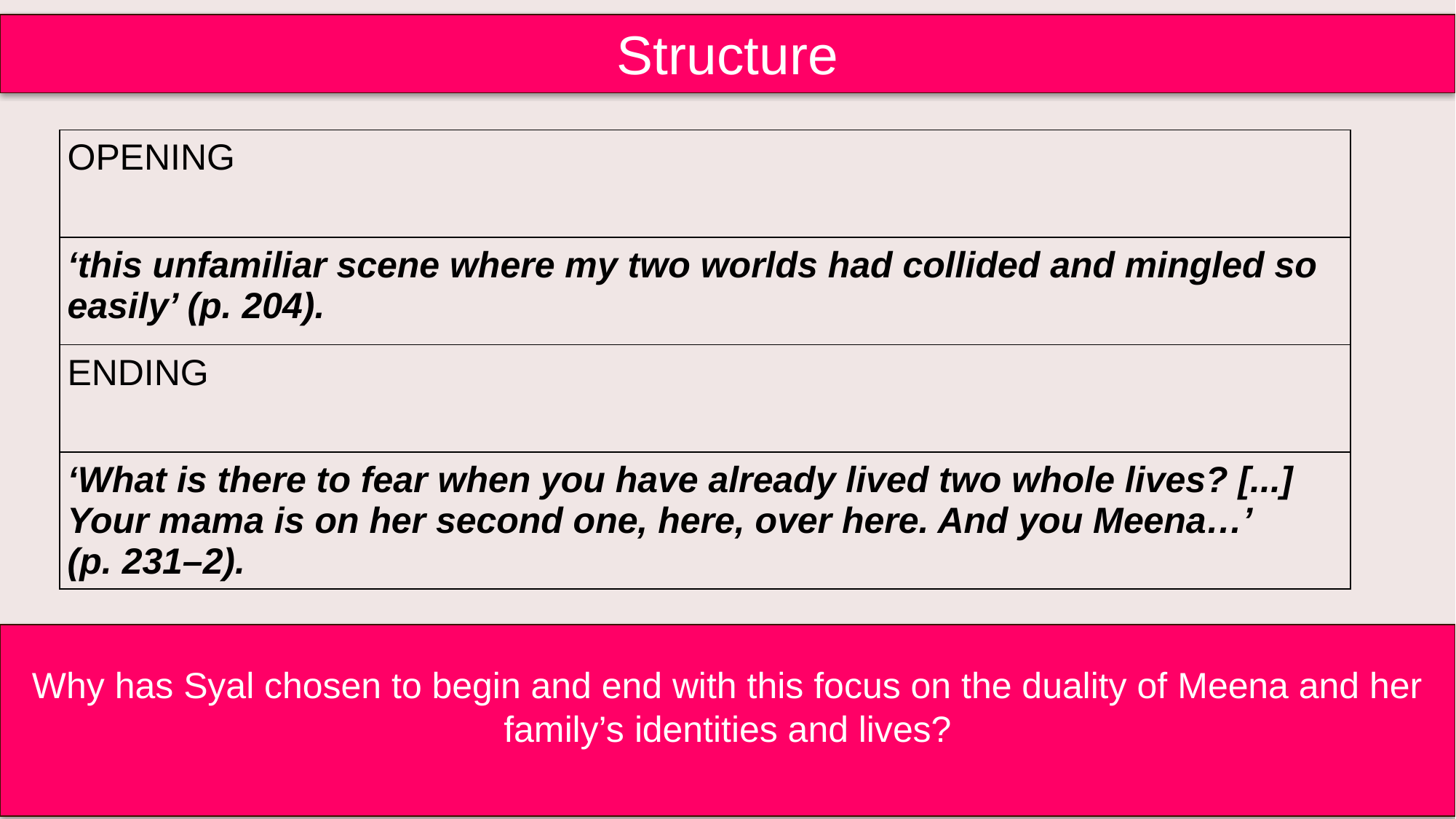

Structure

| OPENING |
| --- |
| ‘this unfamiliar scene where my two worlds had collided and mingled so easily’ (p. 204). |
| ENDING |
| ‘What is there to fear when you have already lived two whole lives? [...] Your mama is on her second one, here, over here. And you Meena…’ (p. 231–2). |

Why has Syal chosen to begin and end with this focus on the duality of Meena and her family’s identities and lives?